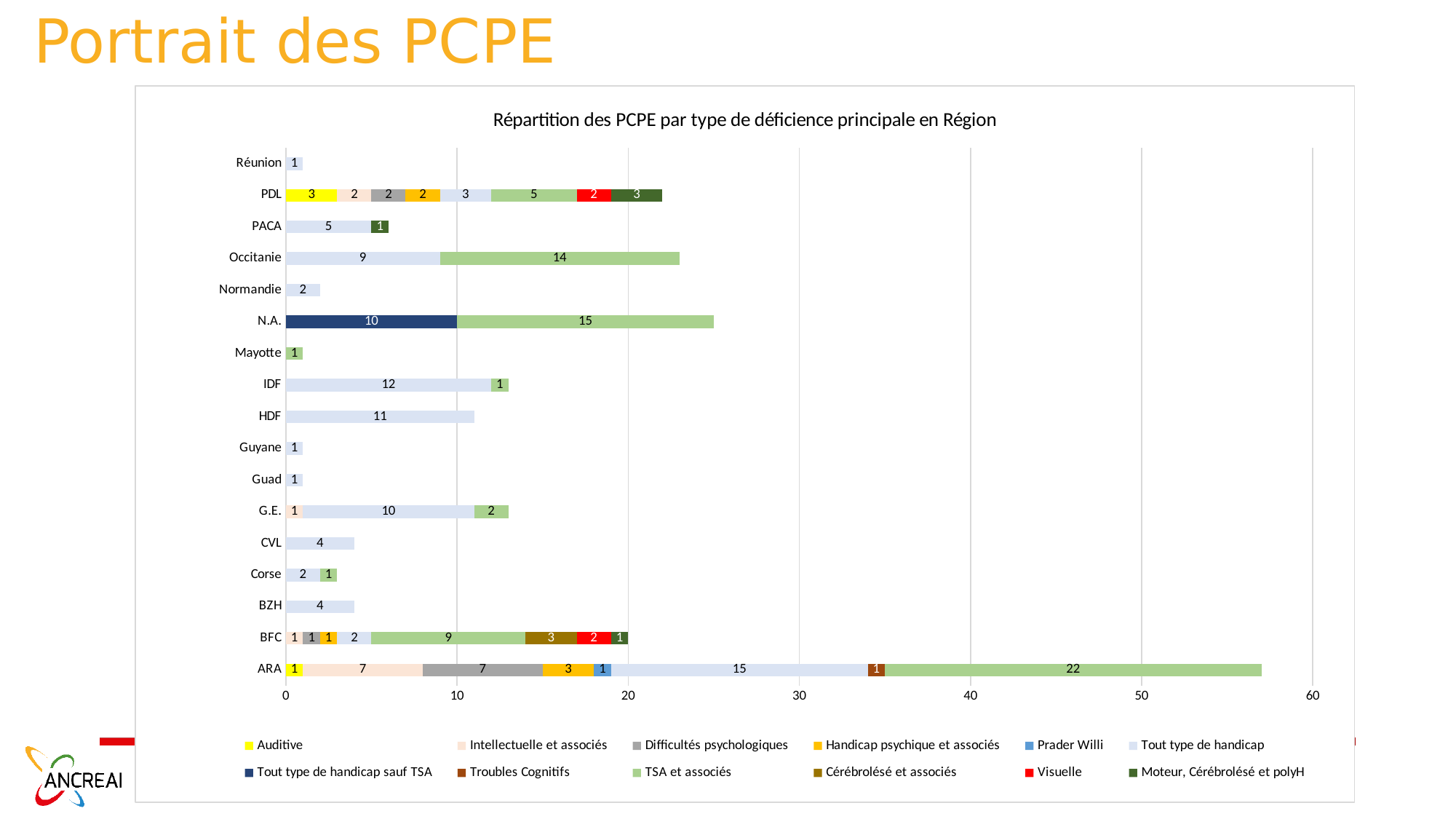

# Portrait des PCPE

### Chart: Répartition des PCPE par type de déficience principale en Région

| Category | Auditive | Intellectuelle et associés | Difficultés psychologiques | Handicap psychique et associés | Prader Willi | Tout type de handicap | Tout type de handicap sauf TSA | Troubles Cognitifs | TSA et associés | Cérébrolésé et associés | Visuelle | Moteur, Cérébrolésé et polyH |
|---|---|---|---|---|---|---|---|---|---|---|---|---|
| ARA | 1.0 | 7.0 | 7.0 | 3.0 | 1.0 | 15.0 | None | 1.0 | 22.0 | None | None | None |
| BFC | None | 1.0 | 1.0 | 1.0 | None | 2.0 | None | None | 9.0 | 3.0 | 2.0 | 1.0 |
| BZH | None | None | None | None | None | 4.0 | None | None | None | None | None | None |
| Corse | None | None | None | None | None | 2.0 | None | None | 1.0 | None | None | None |
| CVL | None | None | None | None | None | 4.0 | None | None | None | None | None | None |
| G.E. | None | 1.0 | None | None | None | 10.0 | None | None | 2.0 | None | None | None |
| Guad | None | None | None | None | None | 1.0 | None | None | None | None | None | None |
| Guyane | None | None | None | None | None | 1.0 | None | None | None | None | None | None |
| HDF | None | None | None | None | None | 11.0 | None | None | None | None | None | None |
| IDF | None | None | None | None | None | 12.0 | None | None | 1.0 | None | None | None |
| Mayotte | None | None | None | None | None | None | None | None | 1.0 | None | None | None |
| N.A. | None | None | None | None | None | None | 10.0 | None | 15.0 | None | None | None |
| Normandie | None | None | None | None | None | 2.0 | None | None | None | None | None | None |
| Occitanie | None | None | None | None | None | 9.0 | None | None | 14.0 | None | None | None |
| PACA | None | None | None | None | None | 5.0 | None | None | None | None | None | 1.0 |
| PDL | 3.0 | 2.0 | 2.0 | 2.0 | None | 3.0 | None | None | 5.0 | None | 2.0 | 3.0 |
| Réunion | None | None | None | None | None | 1.0 | None | None | None | None | None | None |
03/05/2023
Fédération des CREAI
15